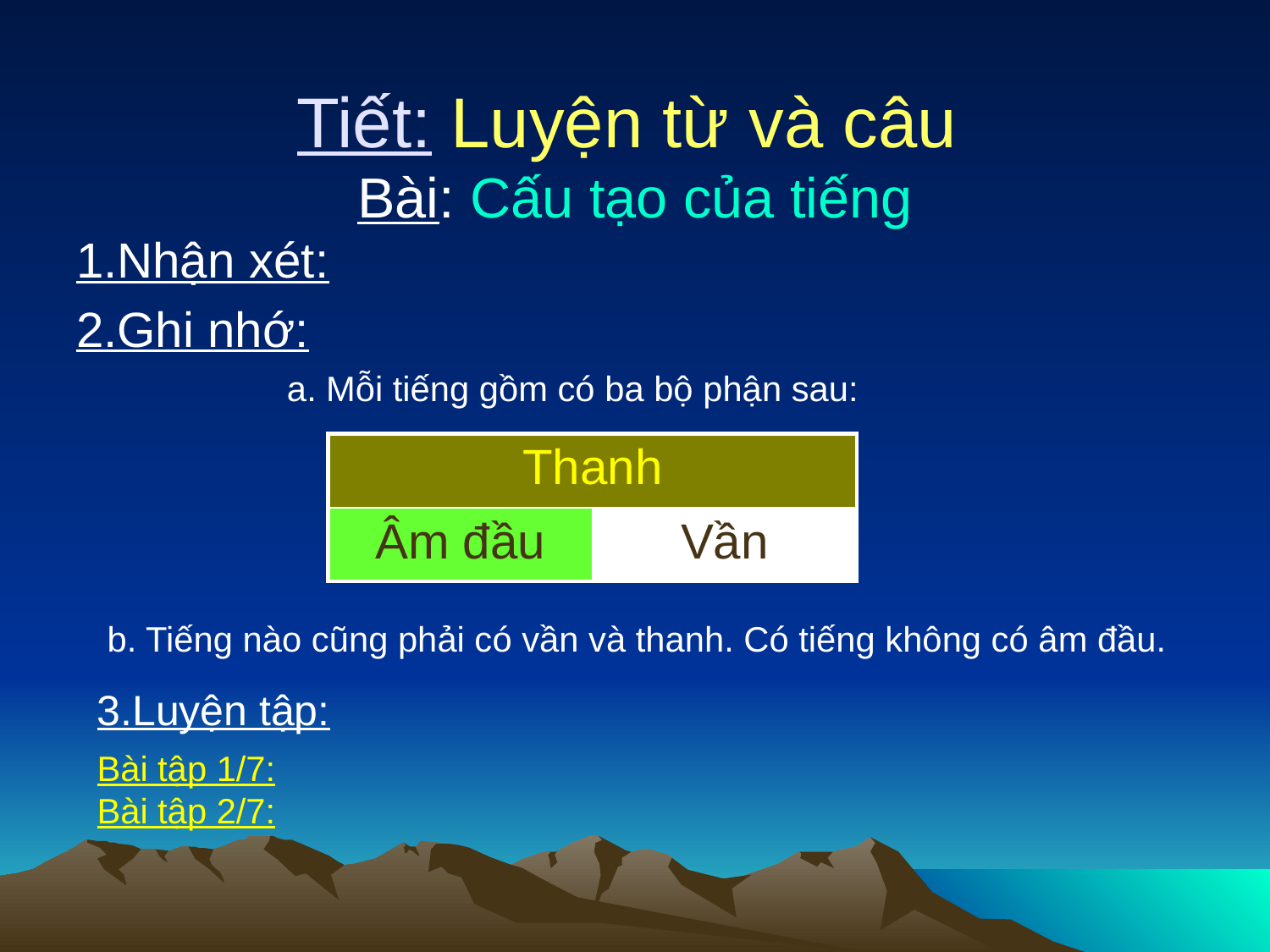

# Tiết: Luyện từ và câu Bài: Cấu tạo của tiếng
1.Nhận xét:
2.Ghi nhớ:
a. Mỗi tiếng gồm có ba bộ phận sau:
| Thanh |  |
| --- | --- |
| Âm đầu | Vần |
b. Tiếng nào cũng phải có vần và thanh. Có tiếng không có âm đầu.
3.Luyện tập:
Bài tập 1/7:
Bài tập 2/7: